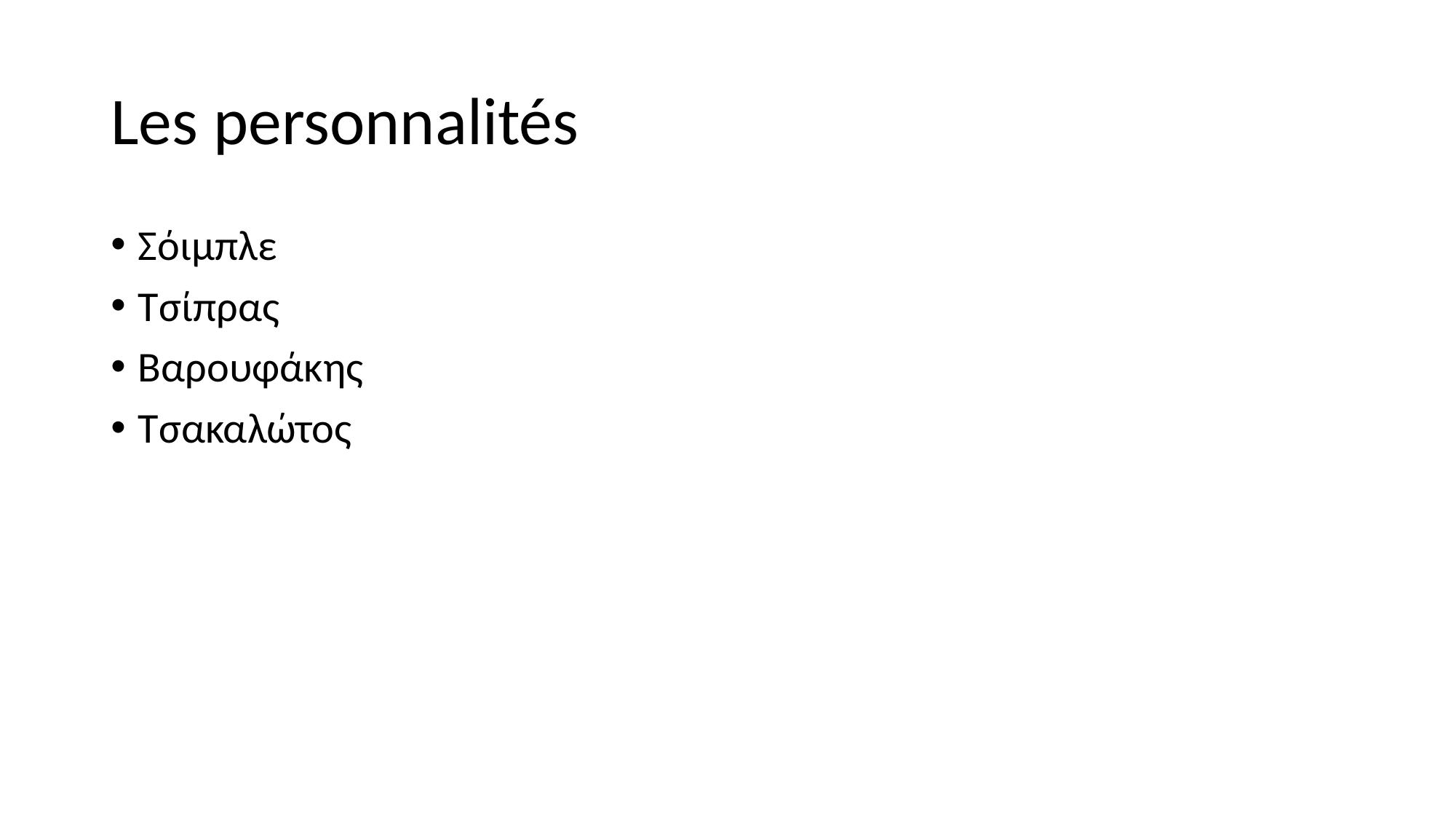

# Les personnalités
Σόιμπλε
Τσίπρας
Βαρουφάκης
Τσακαλώτος